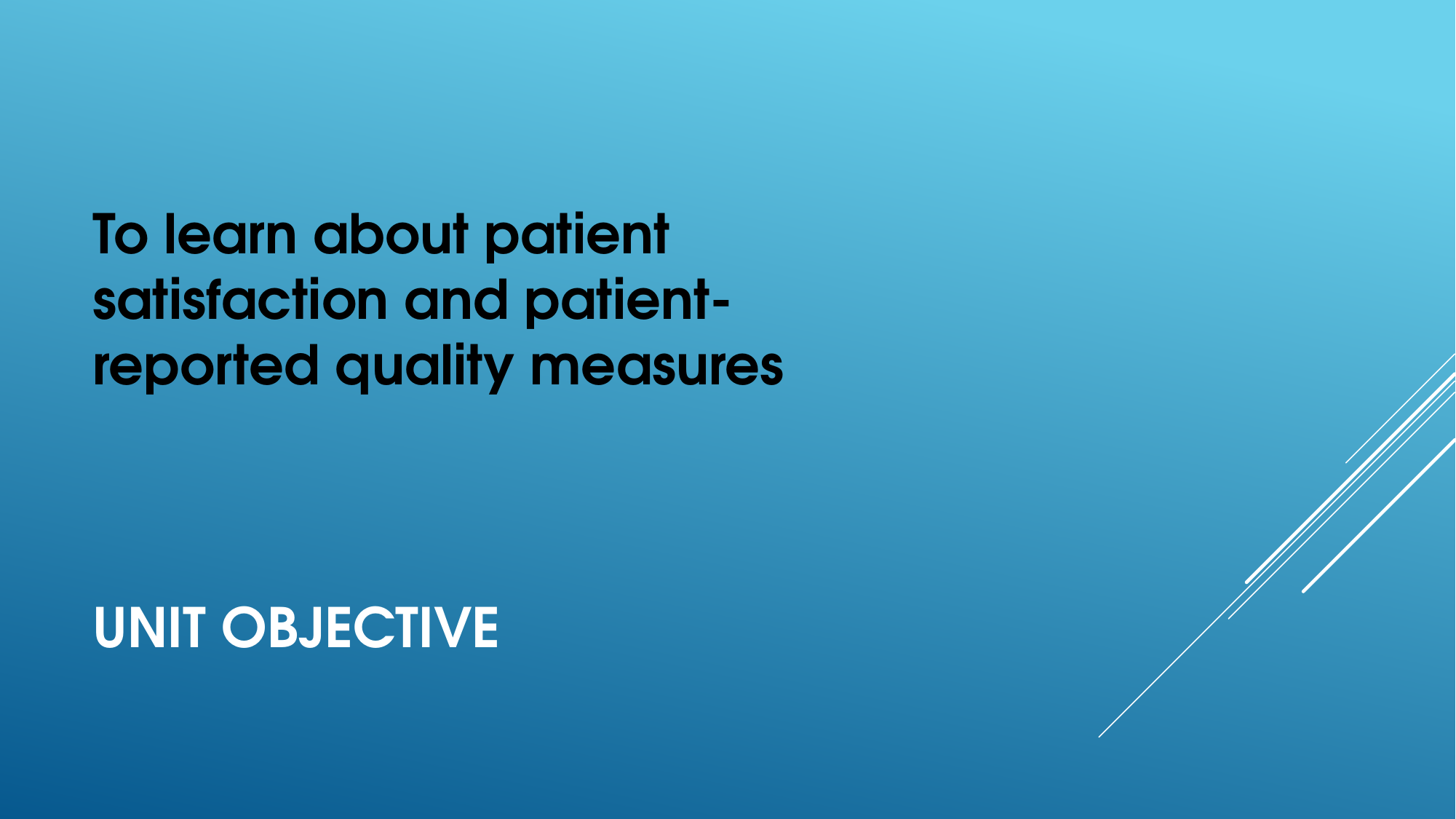

To learn about patient satisfaction and patient-reported quality measures
# UNIT OBJECTIVE